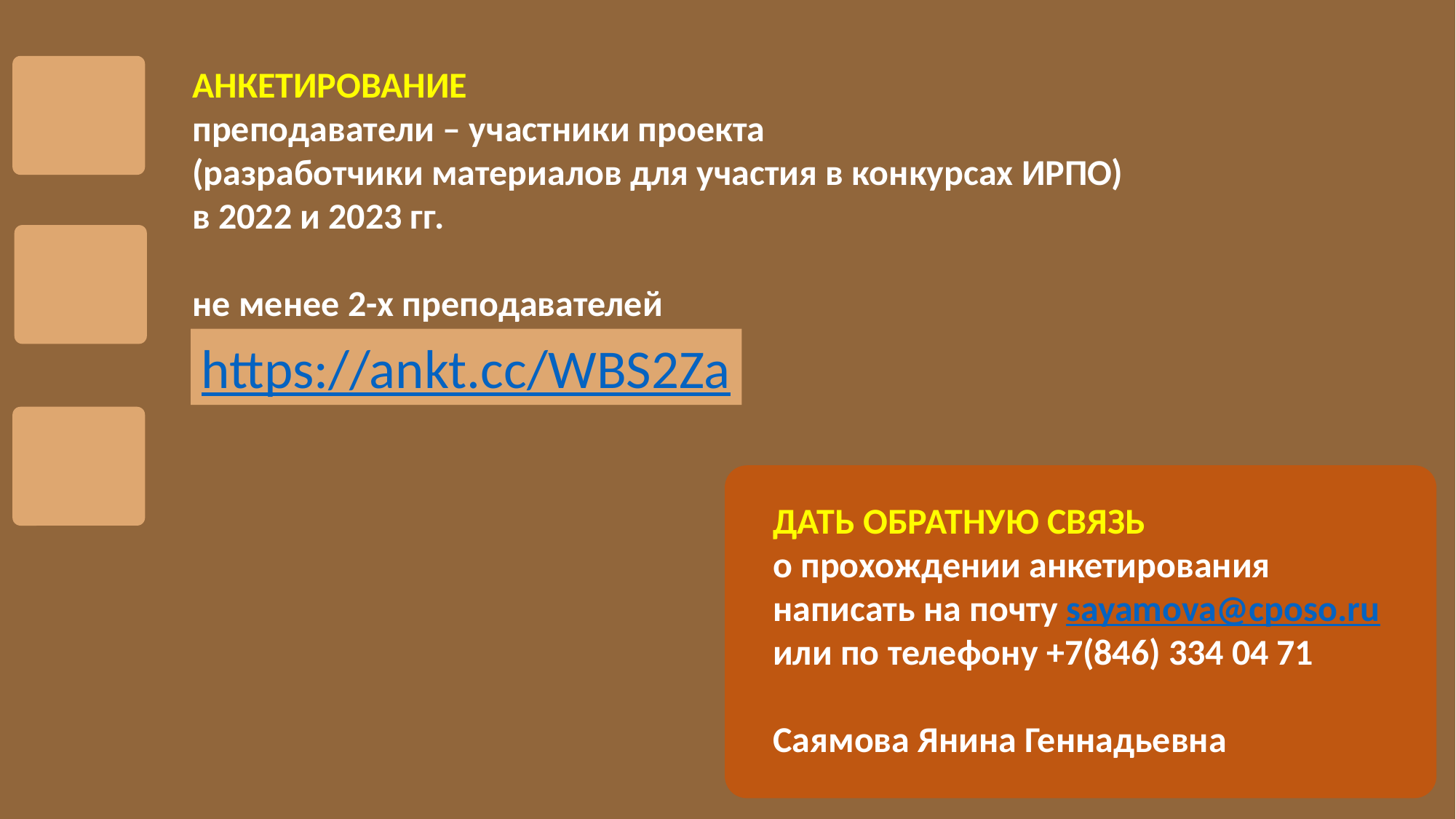

АНКЕТИРОВАНИЕ
преподаватели – участники проекта
(разработчики материалов для участия в конкурсах ИРПО)
в 2022 и 2023 гг.

не менее 2-х преподавателей

https://ankt.cc/WBS2Za

ДАТЬ ОБРАТНУЮ СВЯЗЬ
о прохождении анкетирования
написать на почту sayamova@cposo.ru
или по телефону +7(846) 334 04 71

Саямова Янина Геннадьевна